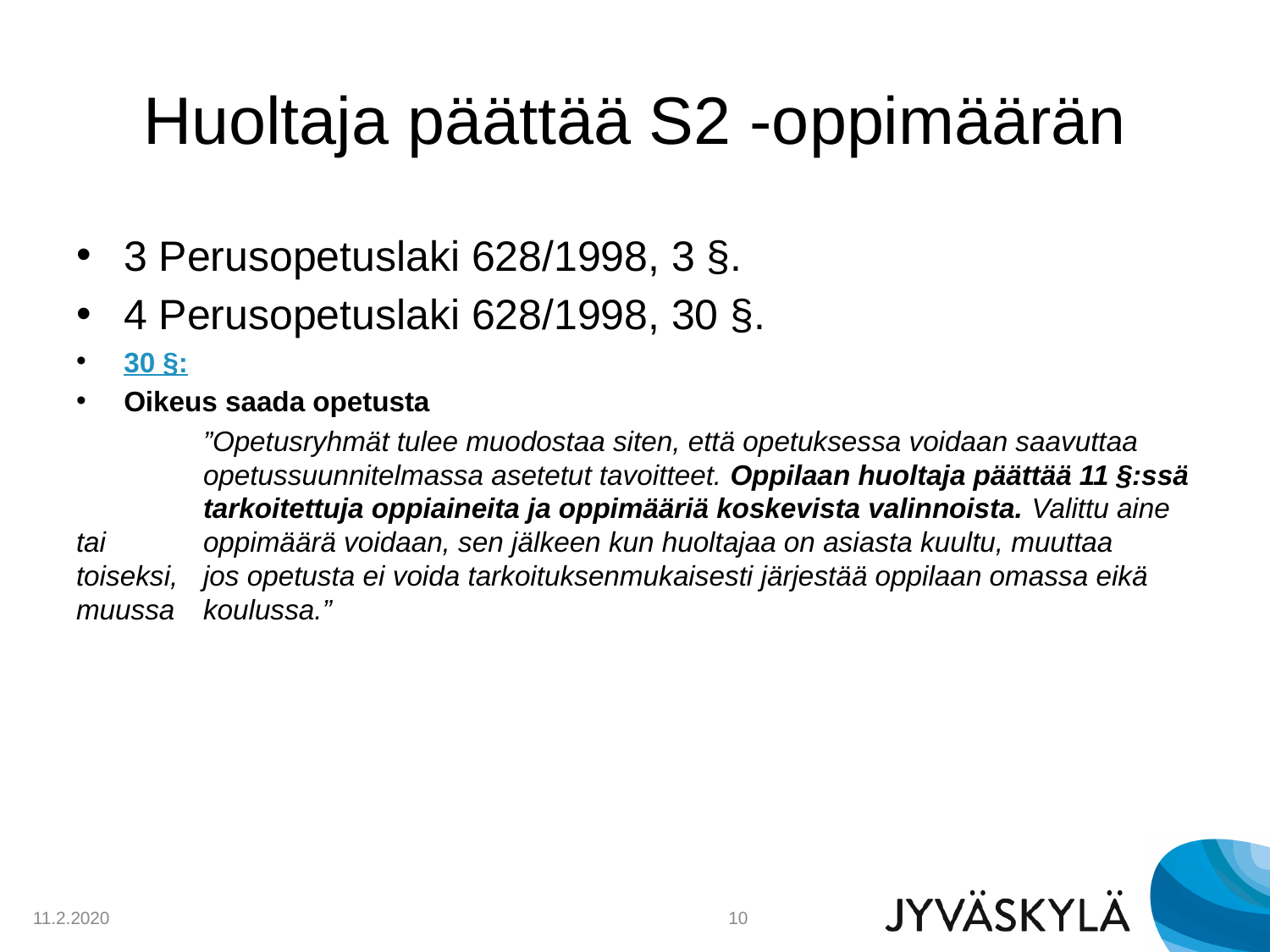

# Huoltaja päättää S2 -oppimäärän
3 Perusopetuslaki 628/1998, 3 §.
4 Perusopetuslaki 628/1998, 30 §.
30 §:
Oikeus saada opetusta
	”Opetusryhmät tulee muodostaa siten, että opetuksessa voidaan saavuttaa 	opetussuunnitelmassa asetetut tavoitteet. Oppilaan huoltaja päättää 11 §:ssä 	tarkoitettuja oppiaineita ja oppimääriä koskevista valinnoista. Valittu aine tai 	oppimäärä voidaan, sen jälkeen kun huoltajaa on asiasta kuultu, muuttaa toiseksi, 	jos opetusta ei voida tarkoituksenmukaisesti järjestää oppilaan omassa eikä muussa 	koulussa.”
11.2.2020

10